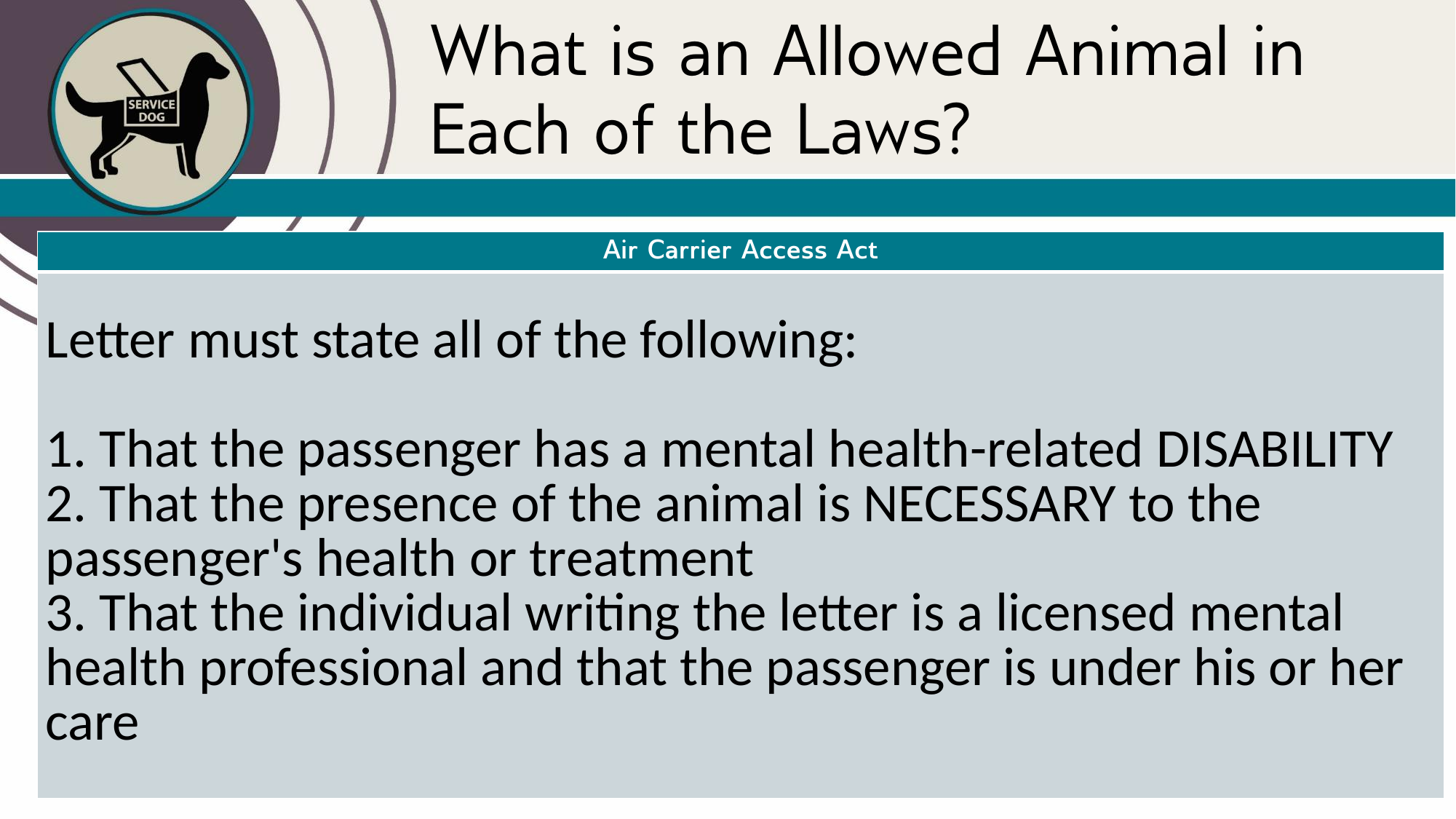

# What is an Allowed Animal in Each of the Laws?
| Air Carrier Access Act |
| --- |
| Letter must state all of the following: 1. That the passenger has a mental health-related DISABILITY 2. That the presence of the animal is NECESSARY to the passenger's health or treatment 3. That the individual writing the letter is a licensed mental health professional and that the passenger is under his or her care |